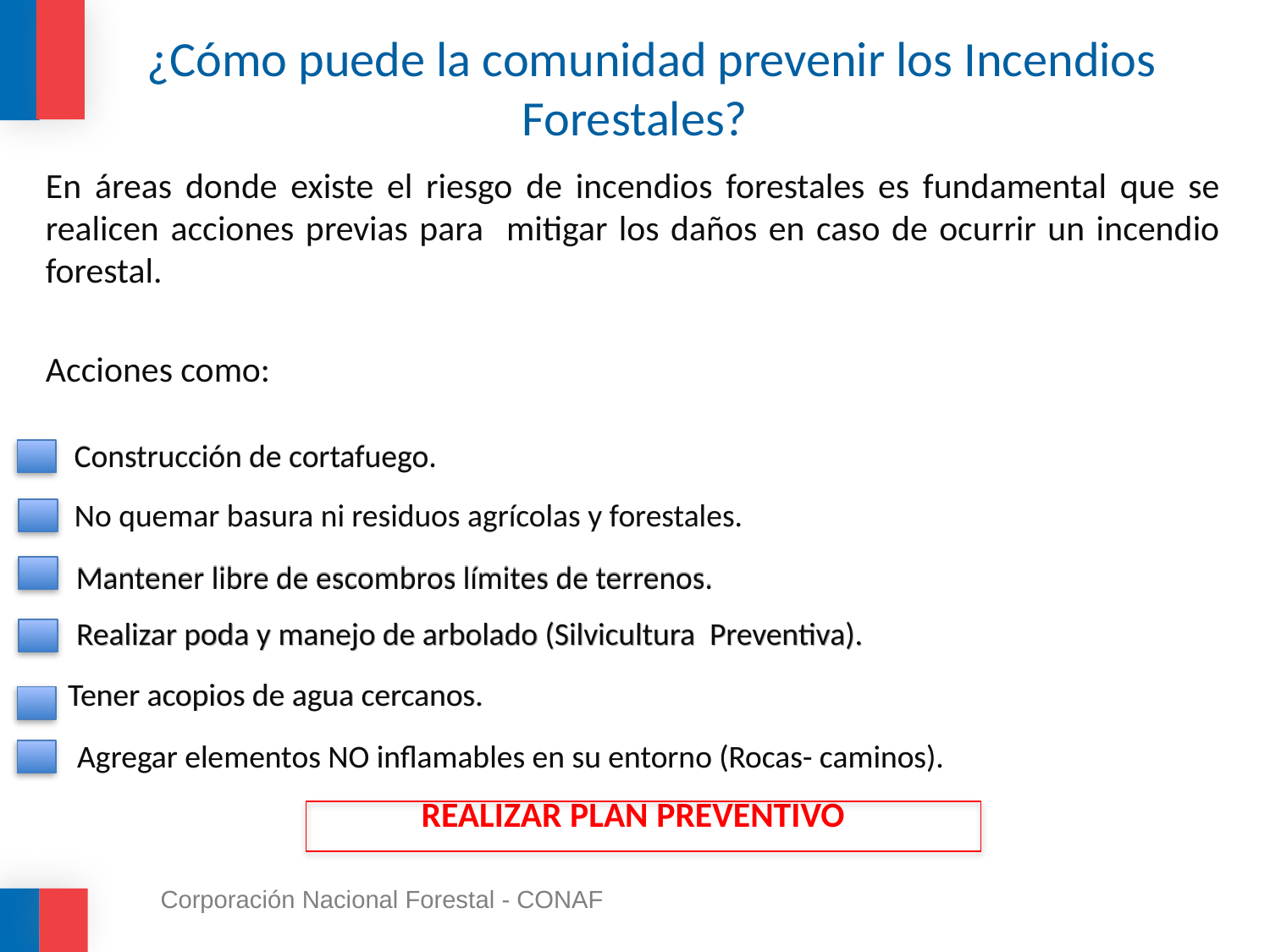

¿Cómo puede la comunidad prevenir los Incendios Forestales?
#
En áreas donde existe el riesgo de incendios forestales es fundamental que se realicen acciones previas para  mitigar los daños en caso de ocurrir un incendio forestal.

Acciones como:

REALIZAR PLAN PREVENTIVO

Construcción de cortafuego.
Construcción de cortafuego.

No quemar basura ni residuos agrícolas y forestales.
No quemar basura ni residuos agrícolas y forestales.

Mantener libre de escombros límites de terrenos.
Mantener libre de escombros límites de terrenos.

         Realizar poda y manejo de arbolado (Silvicultura  Preventiva).
         Realizar poda y manejo de arbolado (Silvicultura  Preventiva).

        Tener acopios de agua cercanos.
        Tener acopios de agua cercanos.

         Agregar elementos NO inflamables en su entorno (Rocas- caminos).
         Agregar elementos NO inflamables en su entorno (Rocas- caminos).